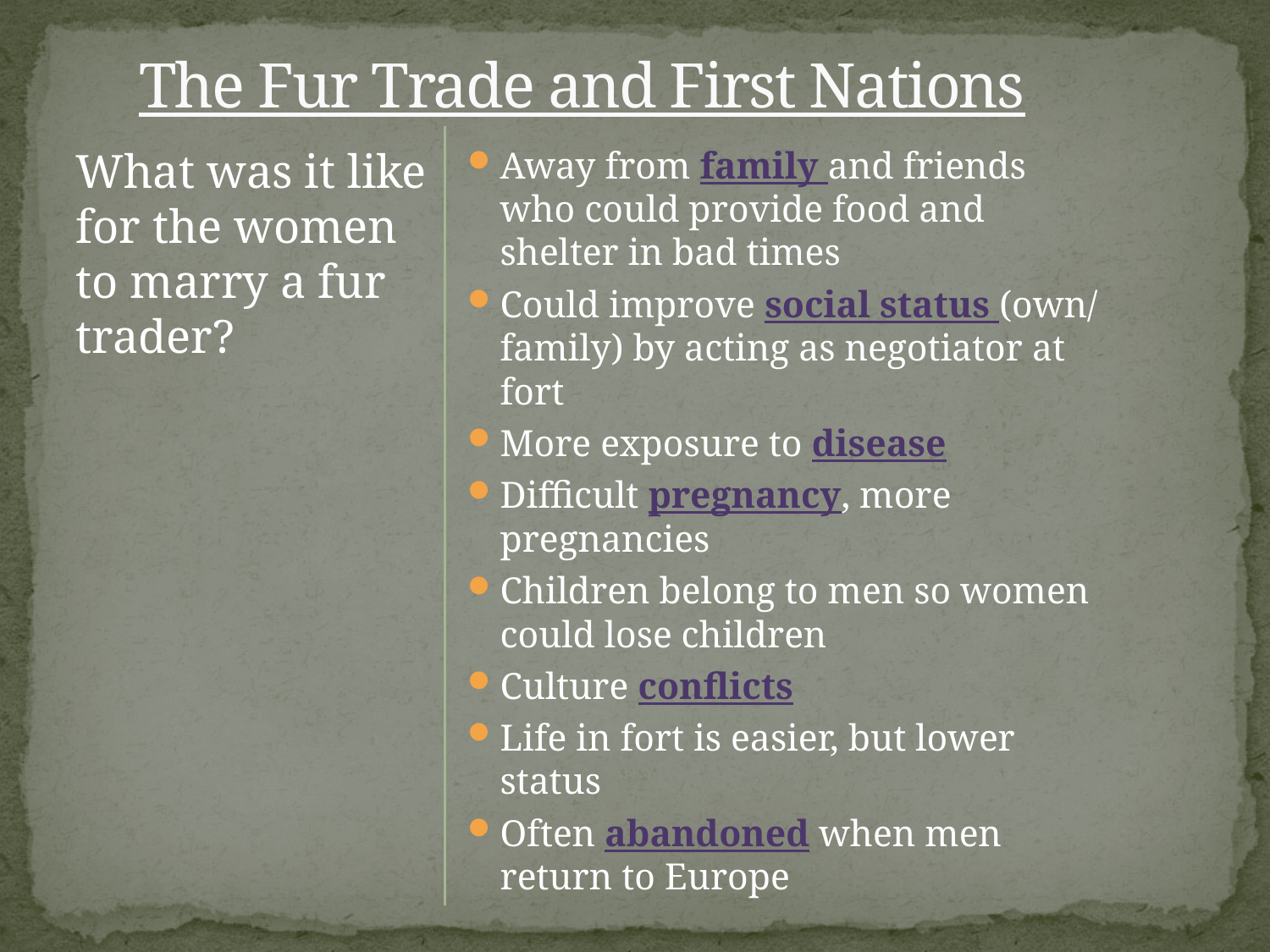

# The Fur Trade and First Nations
What was it like for the women to marry a fur trader?

Away from family and friends who could provide food and shelter in bad times
Could improve social status (own/ family) by acting as negotiator at fort
More exposure to disease
Difficult pregnancy, more pregnancies
Children belong to men so women could lose children
Culture conflicts
Life in fort is easier, but lower status
Often abandoned when men return to Europe